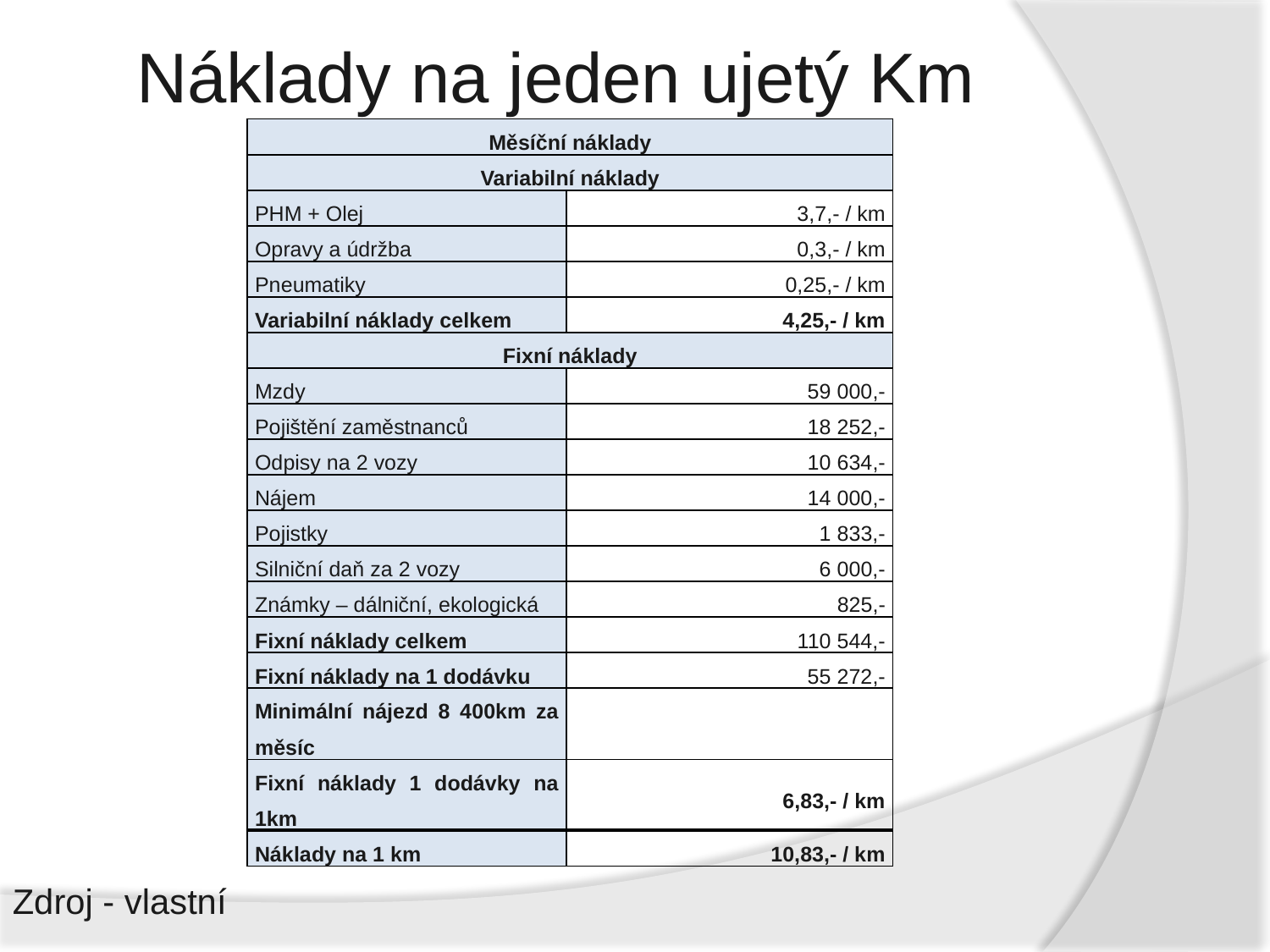

# Náklady na jeden ujetý Km
| Měsíční náklady |  |
| --- | --- |
| Variabilní náklady |  |
| PHM + Olej | 3,7,- / km |
| Opravy a údržba | 0,3,- / km |
| Pneumatiky | 0,25,- / km |
| Variabilní náklady celkem | 4,25,- / km |
| Fixní náklady |  |
| Mzdy | 59 000,- |
| Pojištění zaměstnanců | 18 252,- |
| Odpisy na 2 vozy | 10 634,- |
| Nájem | 14 000,- |
| Pojistky | 1 833,- |
| Silniční daň za 2 vozy | 6 000,- |
| Známky – dálniční, ekologická | 825,- |
| Fixní náklady celkem | 110 544,- |
| Fixní náklady na 1 dodávku | 55 272,- |
| Minimální nájezd 8 400km za měsíc |  |
| Fixní náklady 1 dodávky na 1km | 6,83,- / km |
| Náklady na 1 km | 10,83,- / km |
Zdroj - vlastní